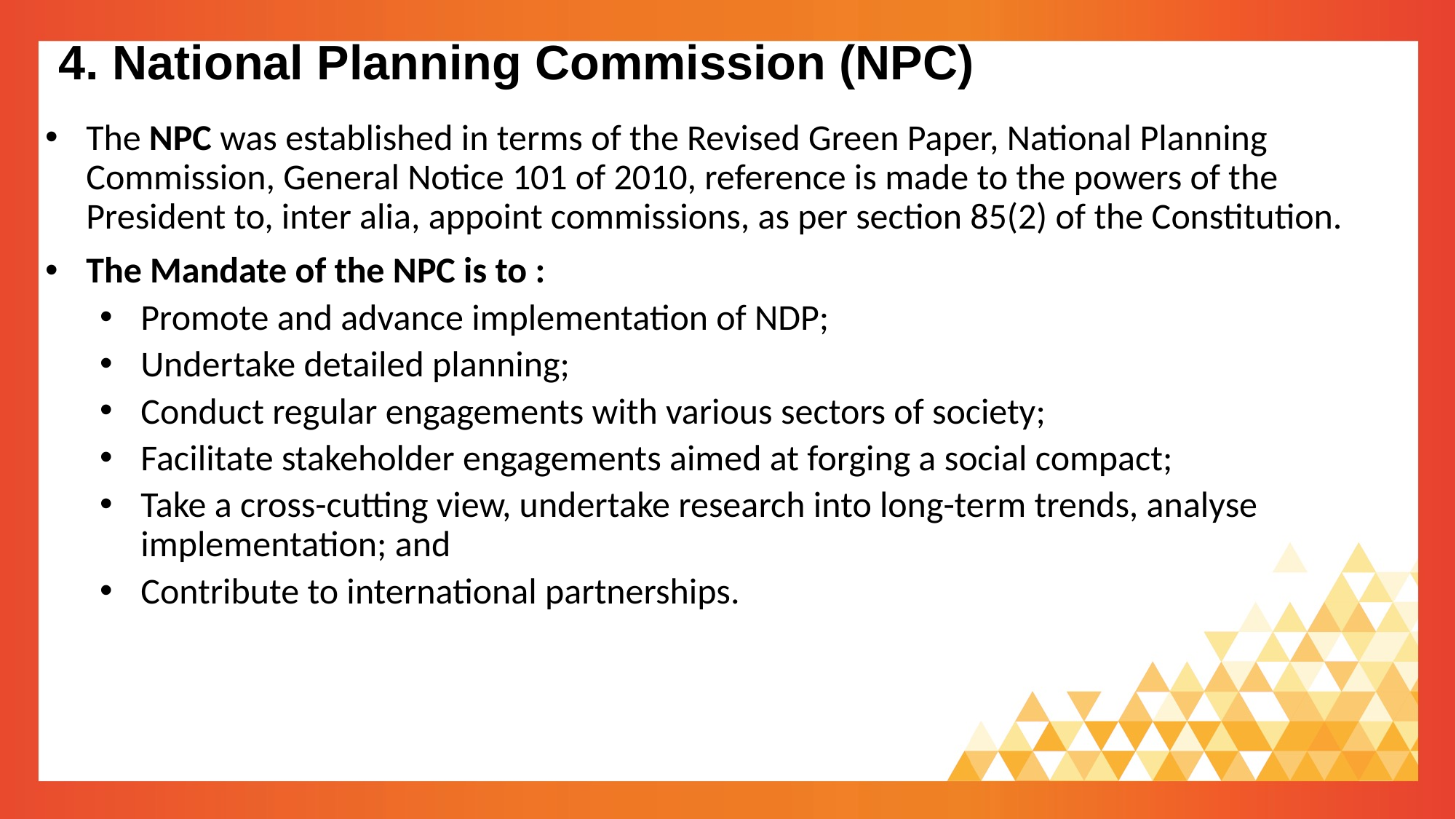

4. National Planning Commission (NPC)
The NPC was established in terms of the Revised Green Paper, National Planning Commission, General Notice 101 of 2010, reference is made to the powers of the President to, inter alia, appoint commissions, as per section 85(2) of the Constitution.
The Mandate of the NPC is to :
Promote and advance implementation of NDP;
Undertake detailed planning;
Conduct regular engagements with various sectors of society;
Facilitate stakeholder engagements aimed at forging a social compact;
Take a cross-cutting view, undertake research into long-term trends, analyse implementation; and
Contribute to international partnerships.